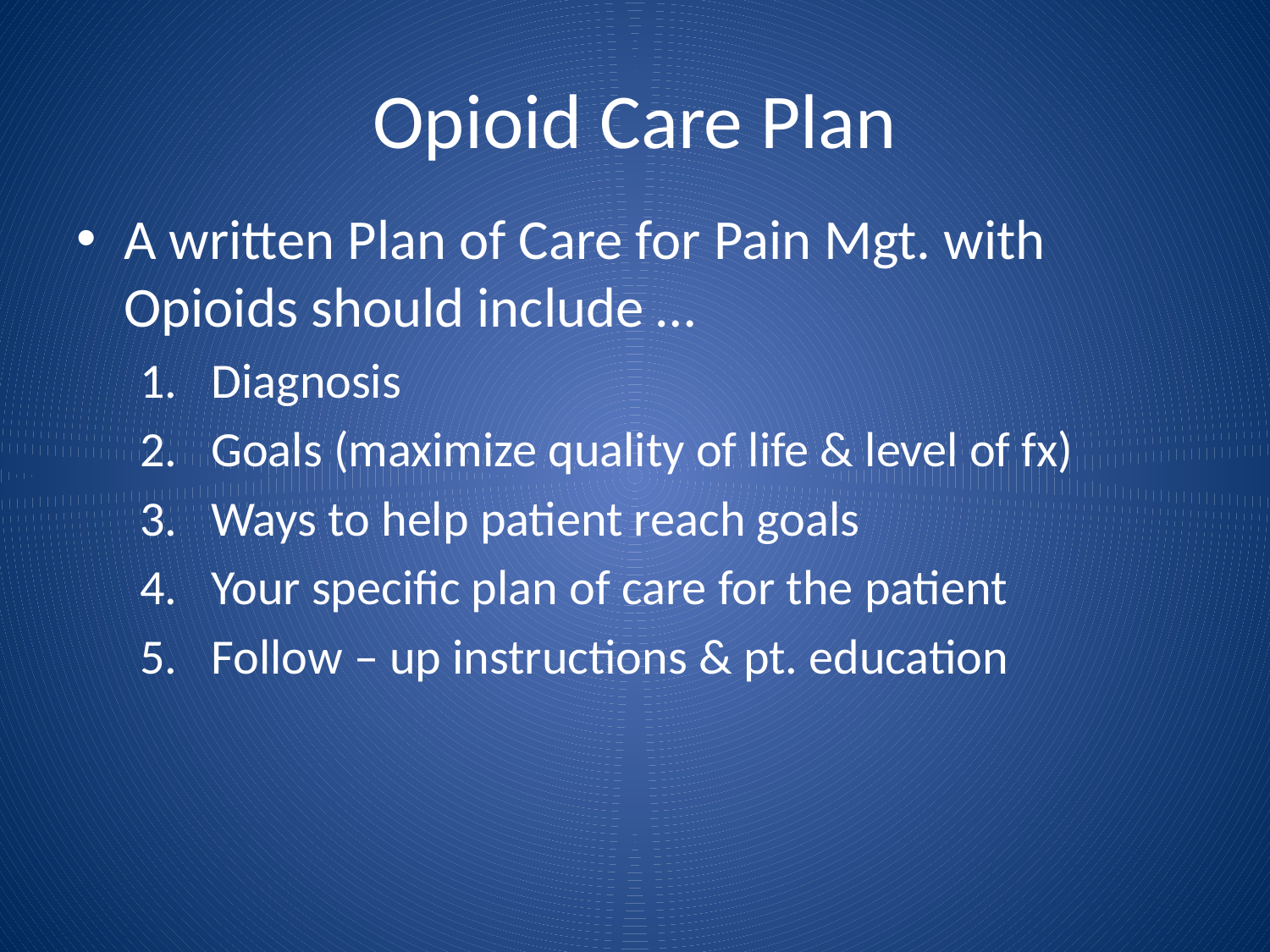

# Opioid Care Plan
A written Plan of Care for Pain Mgt. with Opioids should include …
Diagnosis
Goals (maximize quality of life & level of fx)
Ways to help patient reach goals
Your specific plan of care for the patient
Follow – up instructions & pt. education